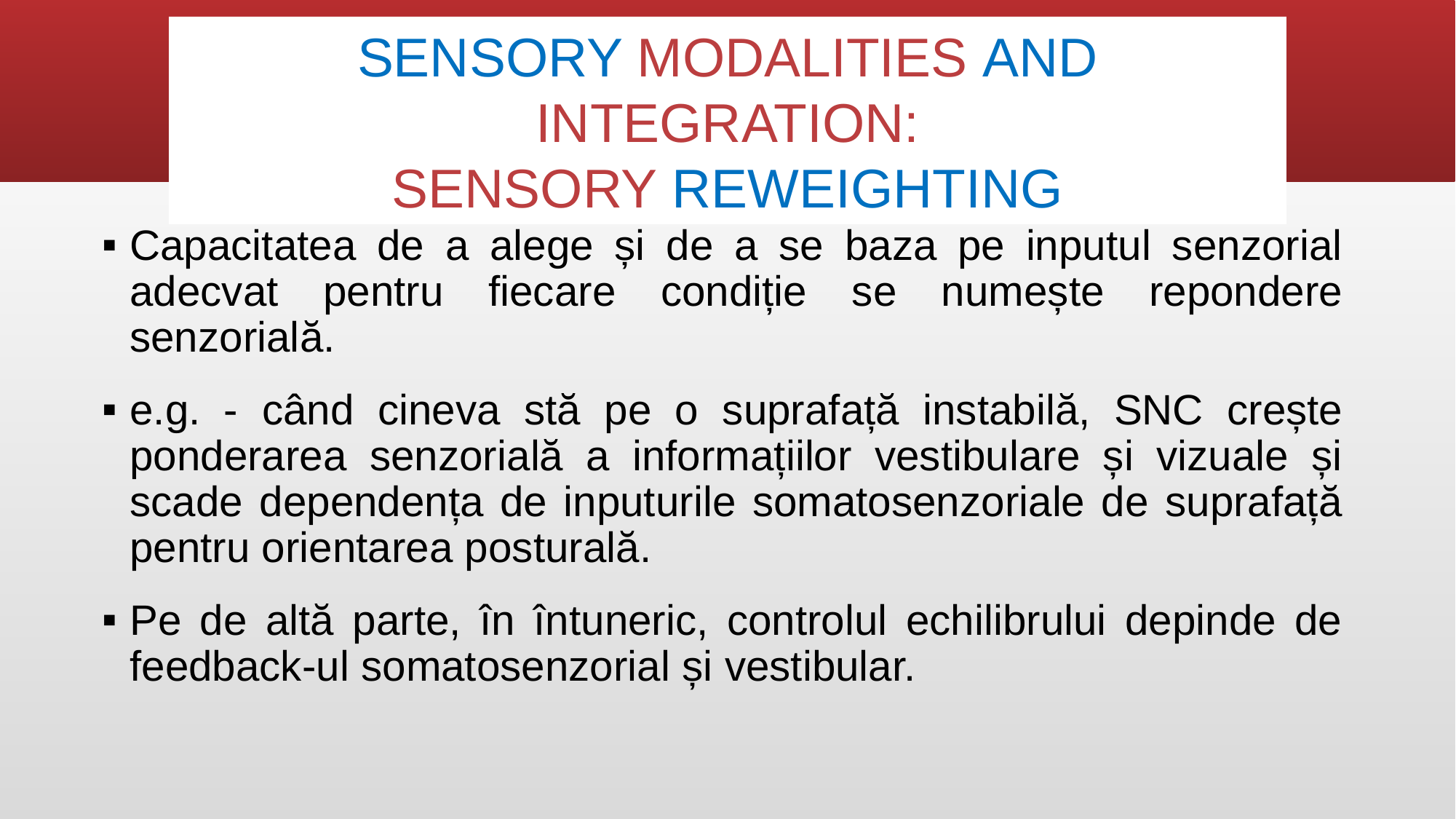

sensory modalities and integration:
Sensory reweighting
Capacitatea de a alege și de a se baza pe inputul senzorial adecvat pentru fiecare condiție se numește repondere senzorială.
e.g. - când cineva stă pe o suprafață instabilă, SNC crește ponderarea senzorială a informațiilor vestibulare și vizuale și scade dependența de inputurile somatosenzoriale de suprafață pentru orientarea posturală.
Pe de altă parte, în întuneric, controlul echilibrului depinde de feedback-ul somatosenzorial și vestibular.